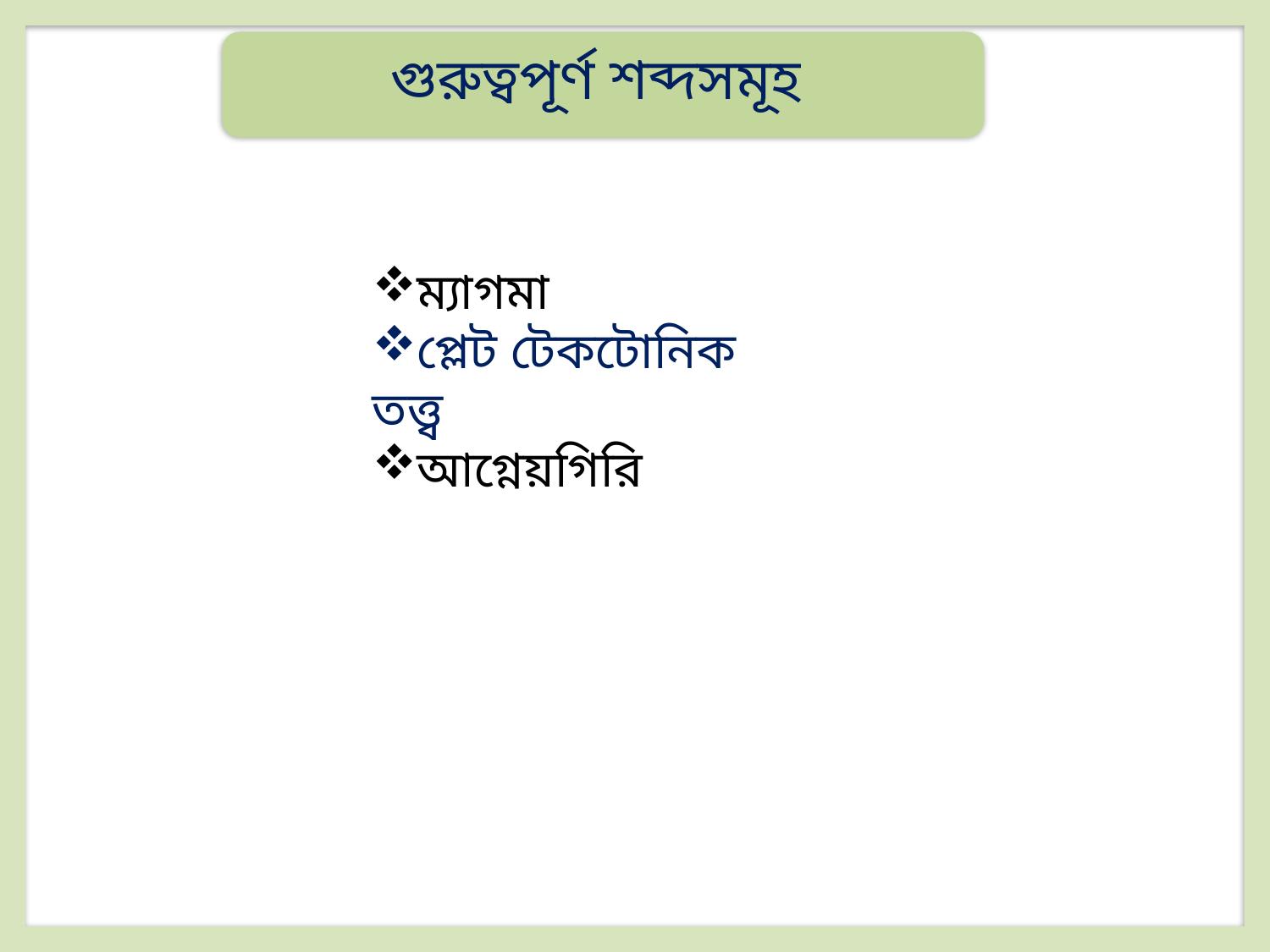

গুরুত্বপূর্ণ শব্দসমূহ
ম্যাগমা
প্লেট টেকটোনিক তত্ত্ব
আগ্নেয়গিরি